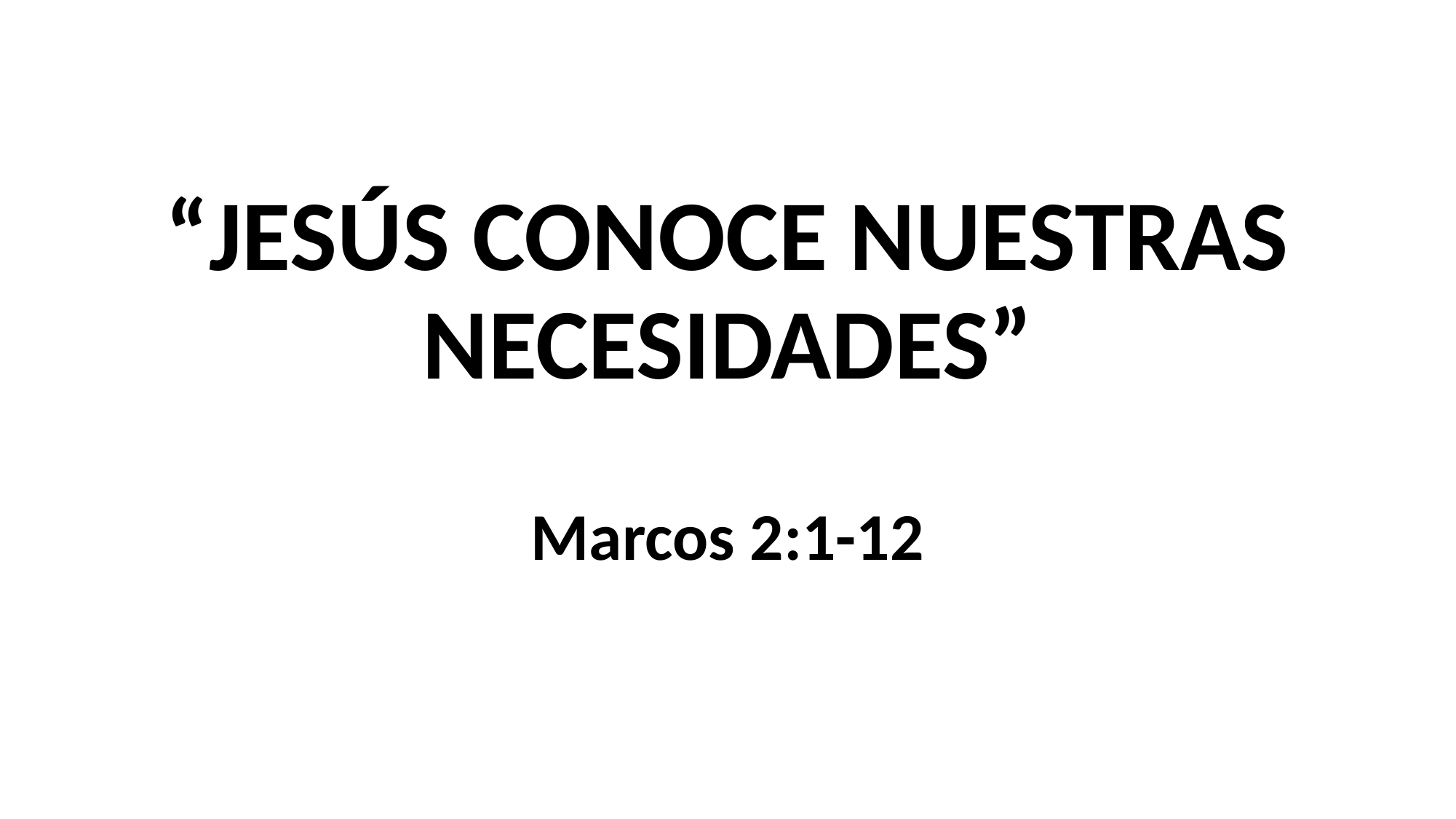

#

“JESÚS CONOCE NUESTRAS NECESIDADES”

Marcos 2:1-12